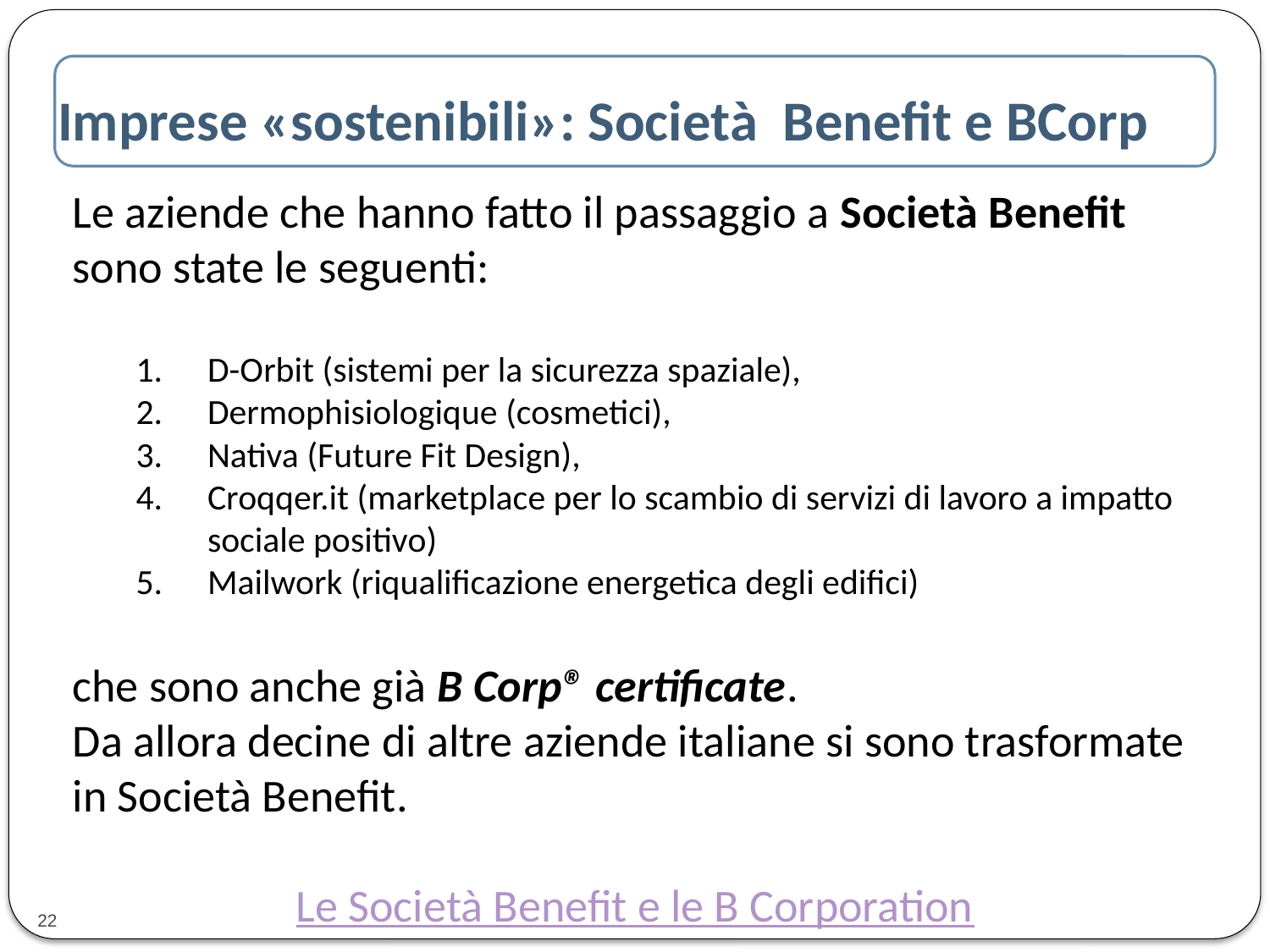

Imprese «sostenibili»: Società  Benefit e BCorp
Le aziende che hanno fatto il passaggio a Società Benefit sono state le seguenti:

D-Orbit (sistemi per la sicurezza spaziale),
Dermophisiologique (cosmetici),
Nativa (Future Fit Design),
Croqqer.it (marketplace per lo scambio di servizi di lavoro a impatto sociale positivo)
Mailwork (riqualificazione energetica degli edifici)

che sono anche già B Corp® certificate.
Da allora decine di altre aziende italiane si sono trasformate in Società Benefit.

Le Società Benefit e le B Corporation
22